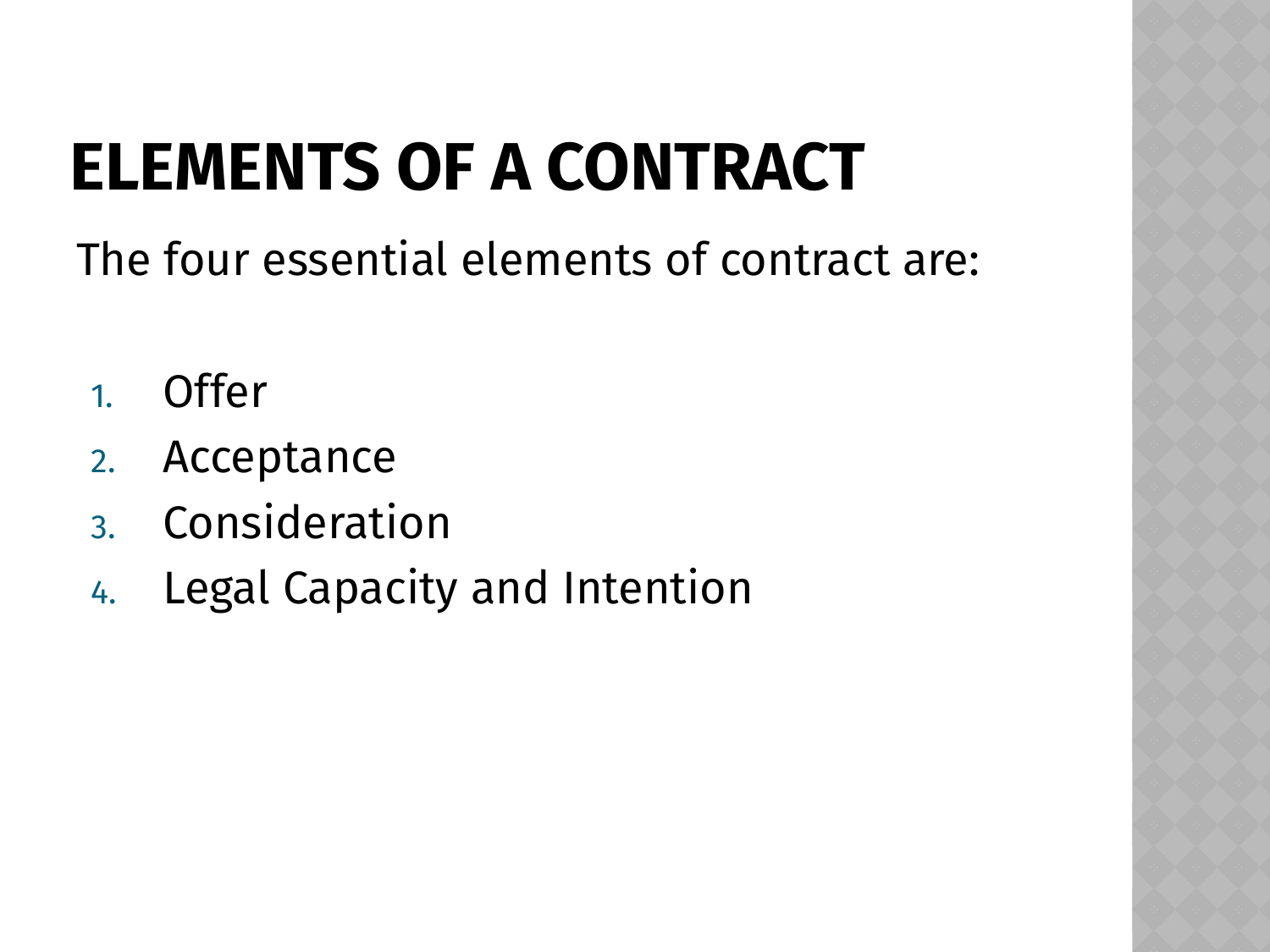

# Elements of a contract
The four essential elements of contract are:

Offer
Acceptance
Consideration
Legal Capacity and Intention